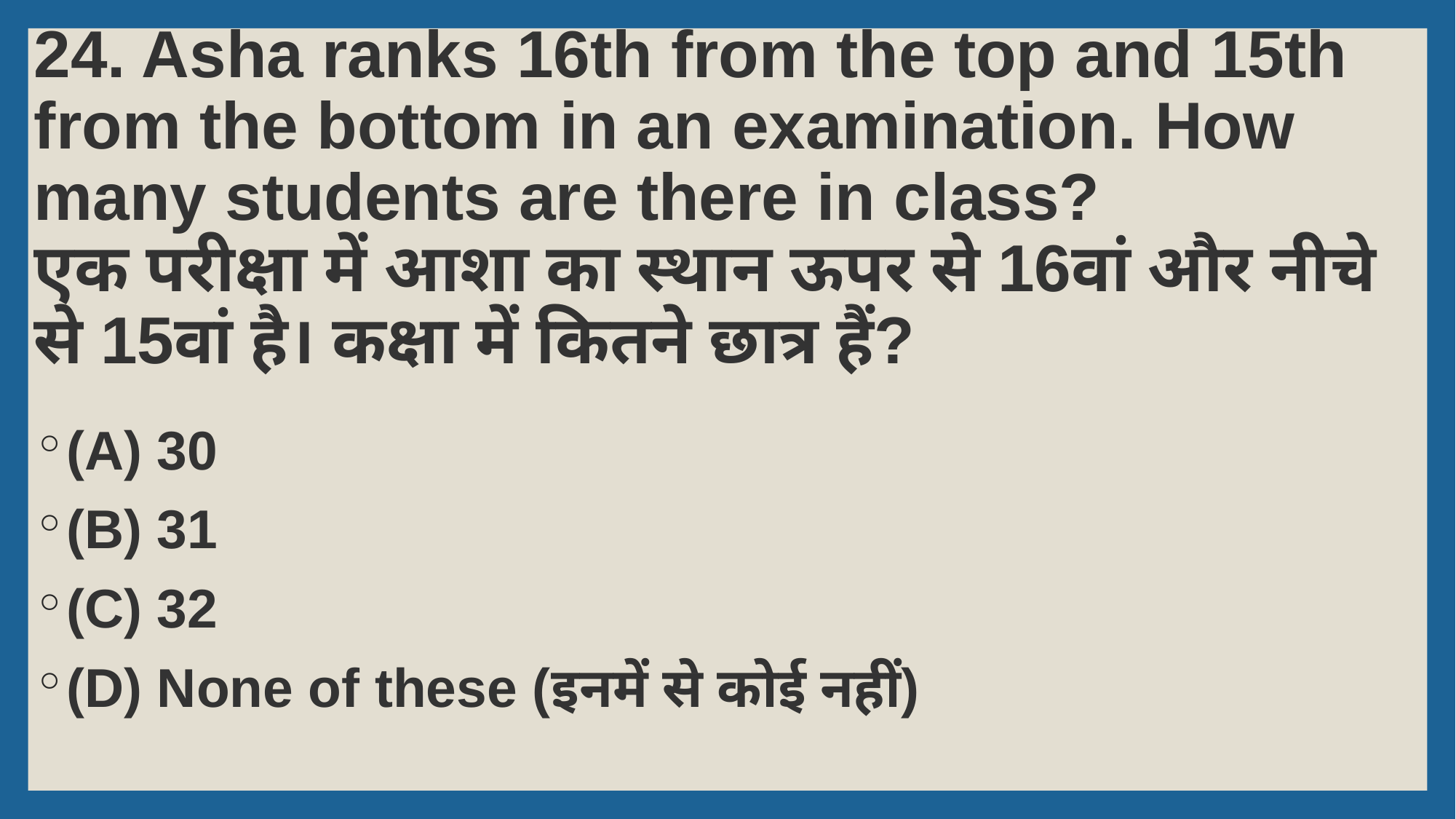

# 24. Asha ranks 16th from the top and 15th from the bottom in an examination. How many students are there in class? एक परीक्षा में आशा का स्थान ऊपर से 16वां और नीचे से 15वां है। कक्षा में कितने छात्र हैं?
(A) 30
(B) 31
(C) 32
(D) None of these (इनमें से कोई नहीं)